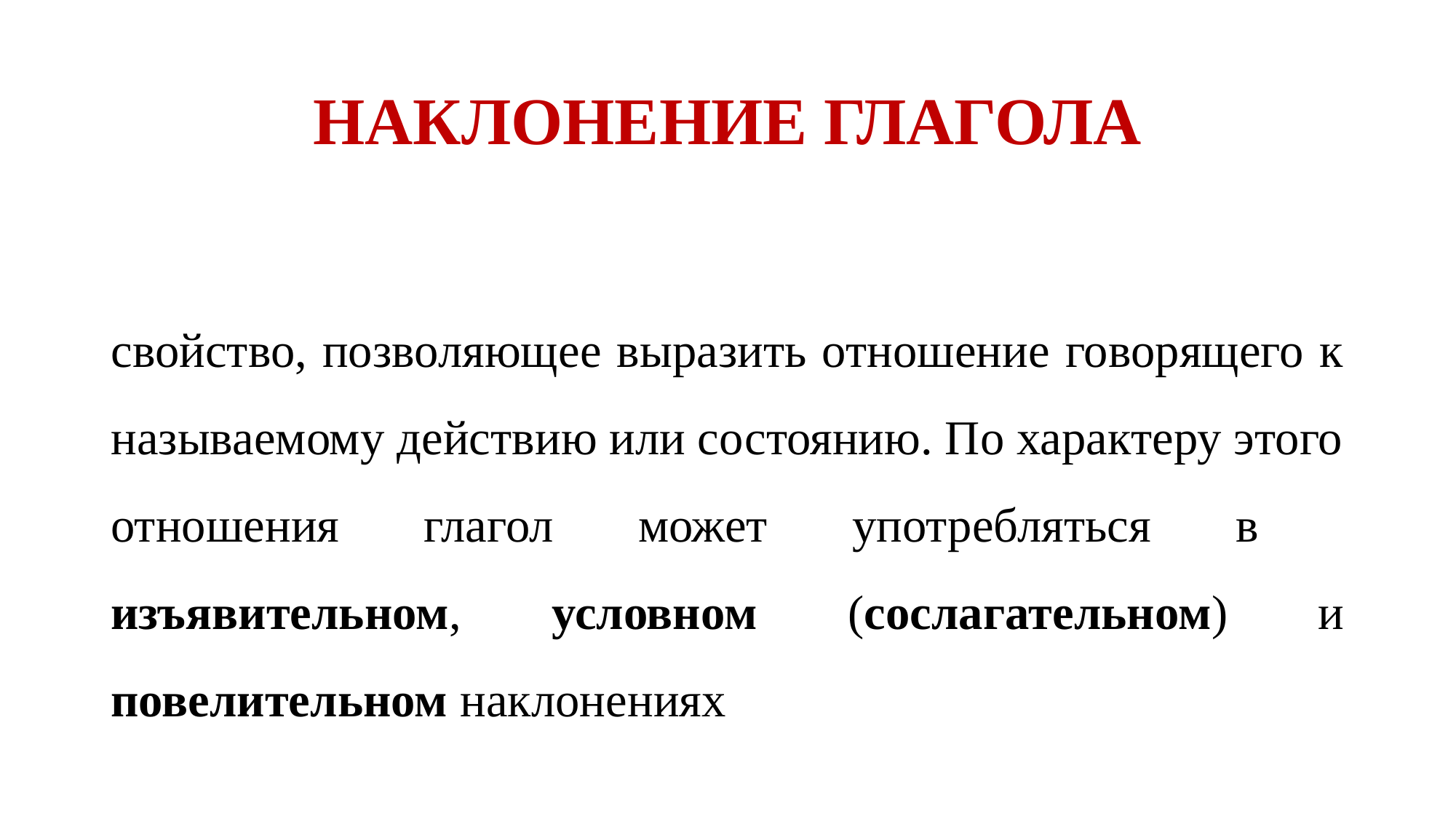

# НАКЛОНЕНИЕ ГЛАГОЛА

свойство, позволяющее выразить отношение говорящего к называемому действию или состоянию. По характеру этого отношения глагол может употребляться в  изъявительном, условном (сослагательном) и повелительном наклонениях